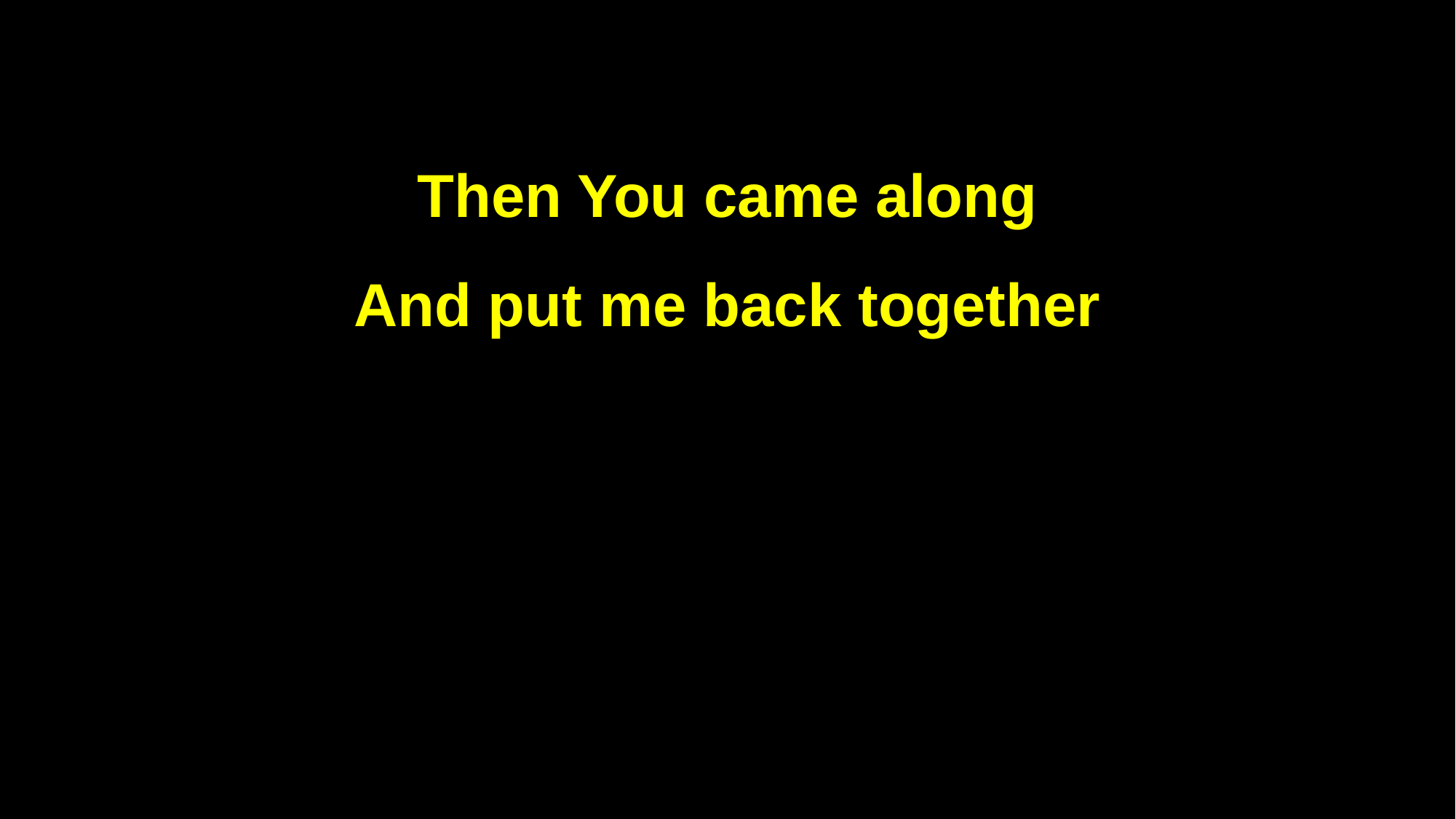

Then You came along
And put me back together